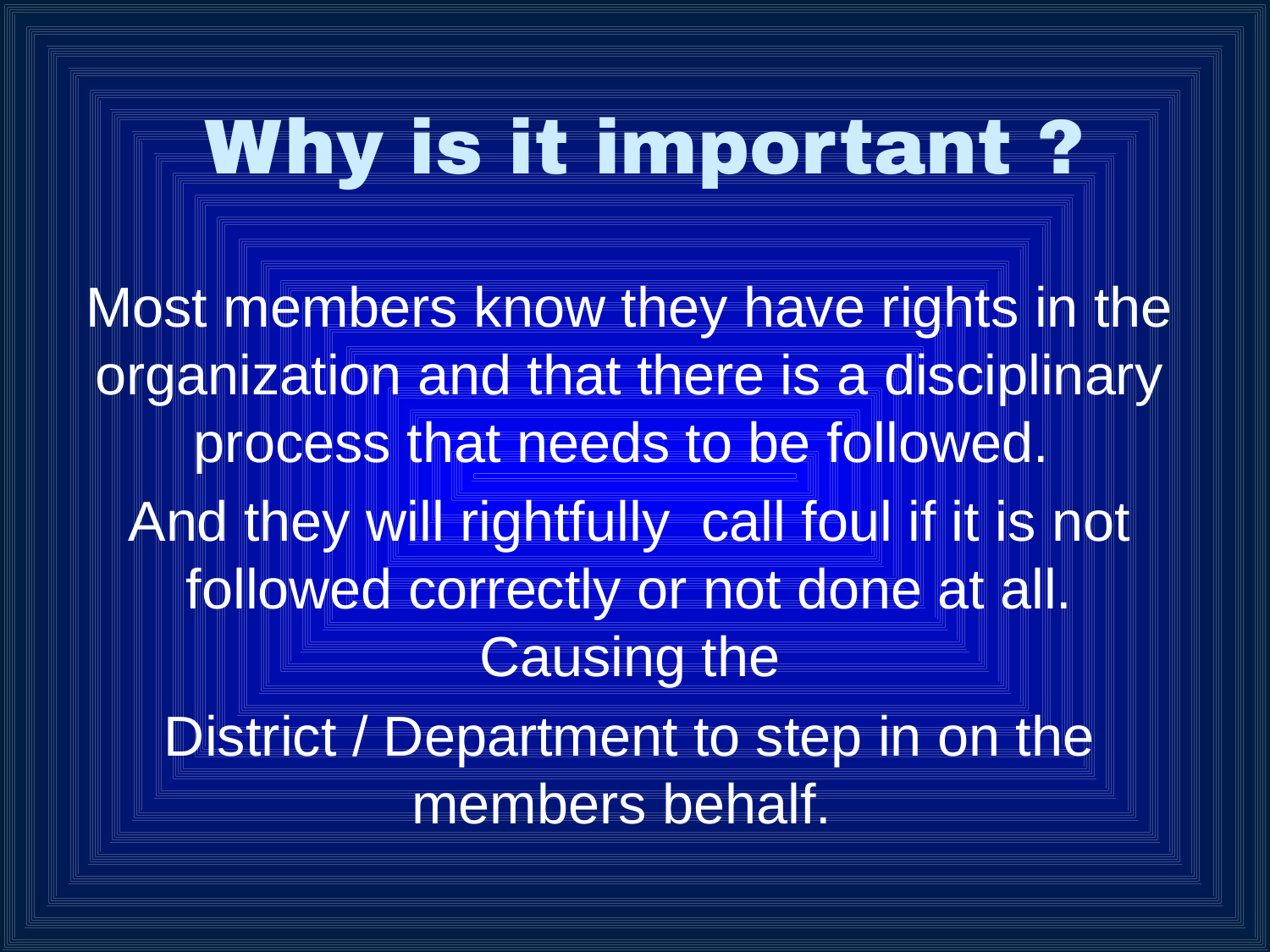

# Why is it important ?
Most members know they have rights in the organization and that there is a disciplinary process that needs to be followed.
And they will rightfully  call foul if it is not followed correctly or not done at all. Causing the
District / Department to step in on the members behalf.